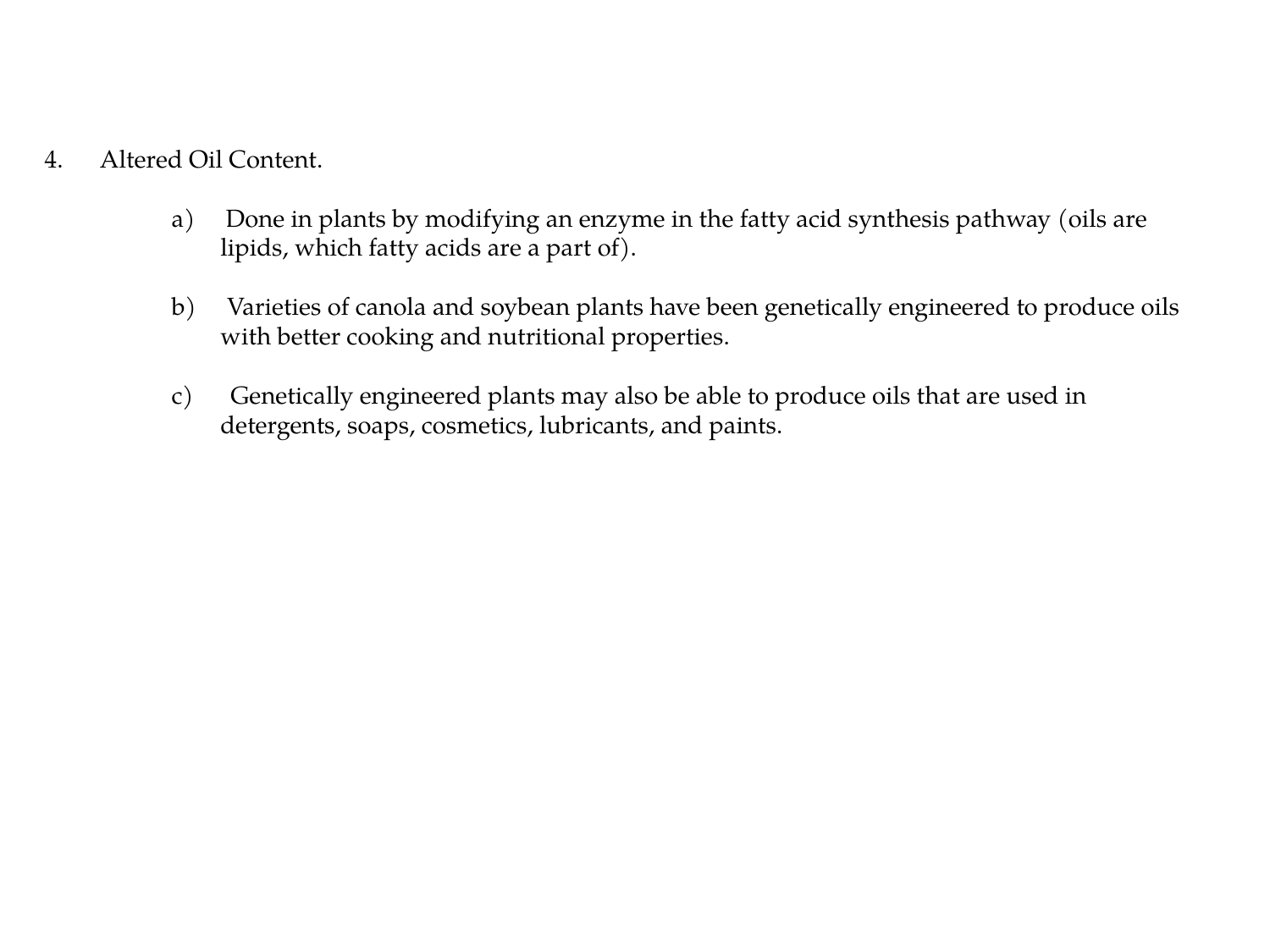

4.      Altered Oil Content.

	a)     Done in plants by modifying an enzyme in the fatty acid synthesis pathway (oils are 	  	        lipids, which fatty acids are a part of).

	b)     Varieties of canola and soybean plants have been genetically engineered to produce oils 	 	        with better cooking and nutritional properties.

	c)      Genetically engineered plants may also be able to produce oils that are used in 		        detergents, soaps, cosmetics, lubricants, and paints.